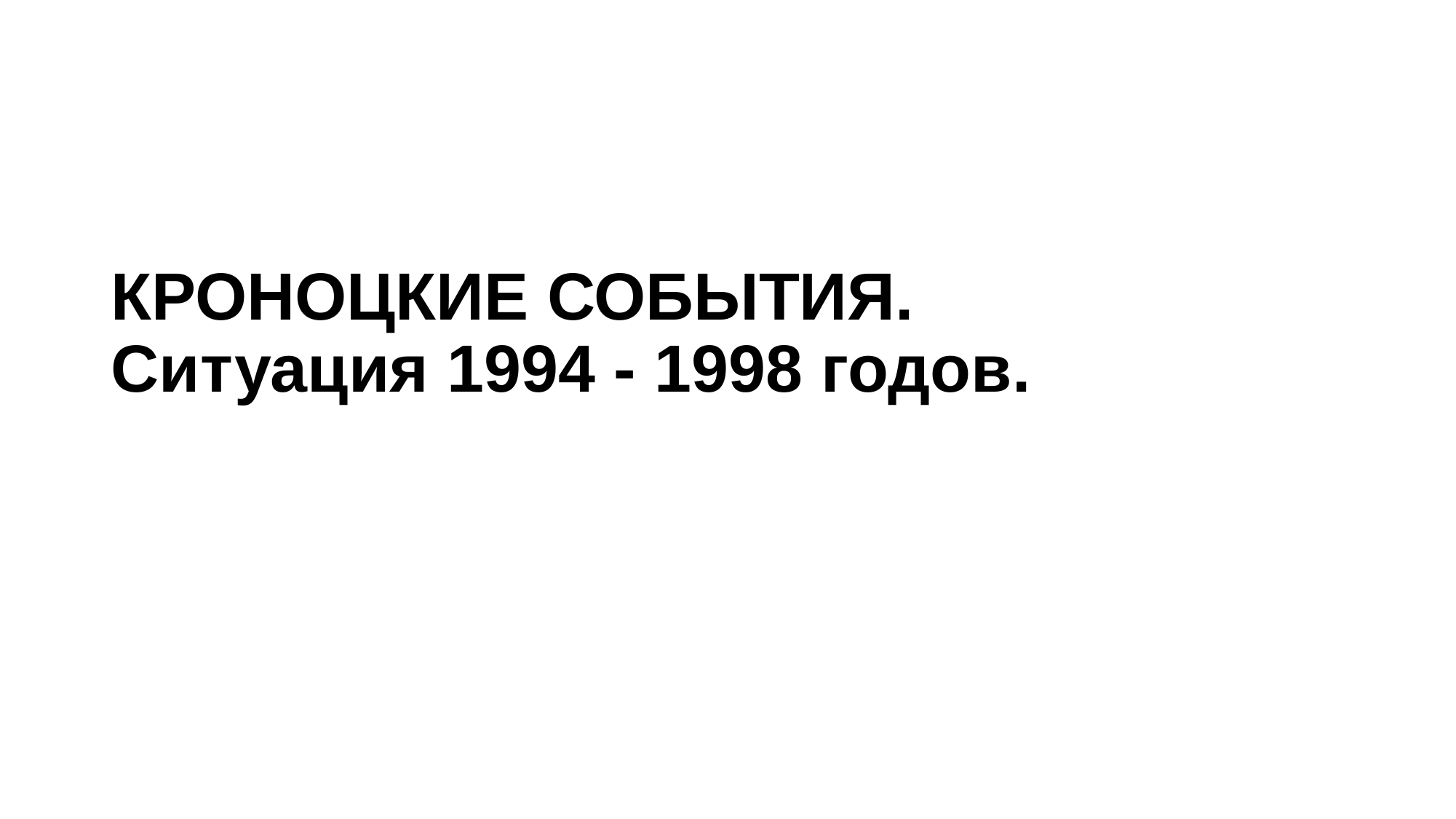

# КРОНОЦКИЕ СОБЫТИЯ. Ситуация 1994 - 1998 годов.